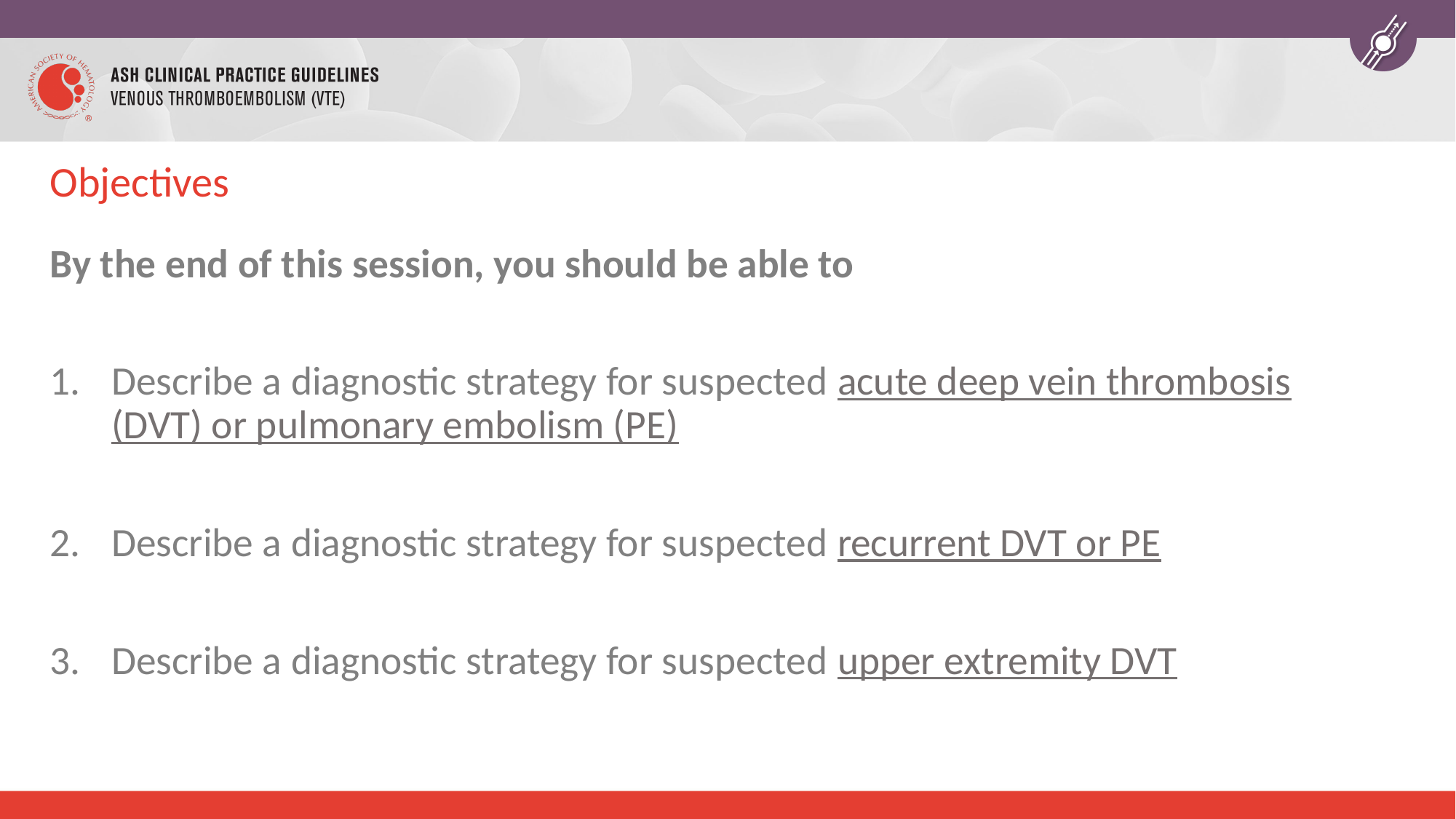

# Objectives
By the end of this session, you should be able to

Describe a diagnostic strategy for suspected acute deep vein thrombosis (DVT) or pulmonary embolism (PE)

Describe a diagnostic strategy for suspected recurrent DVT or PE

Describe a diagnostic strategy for suspected upper extremity DVT